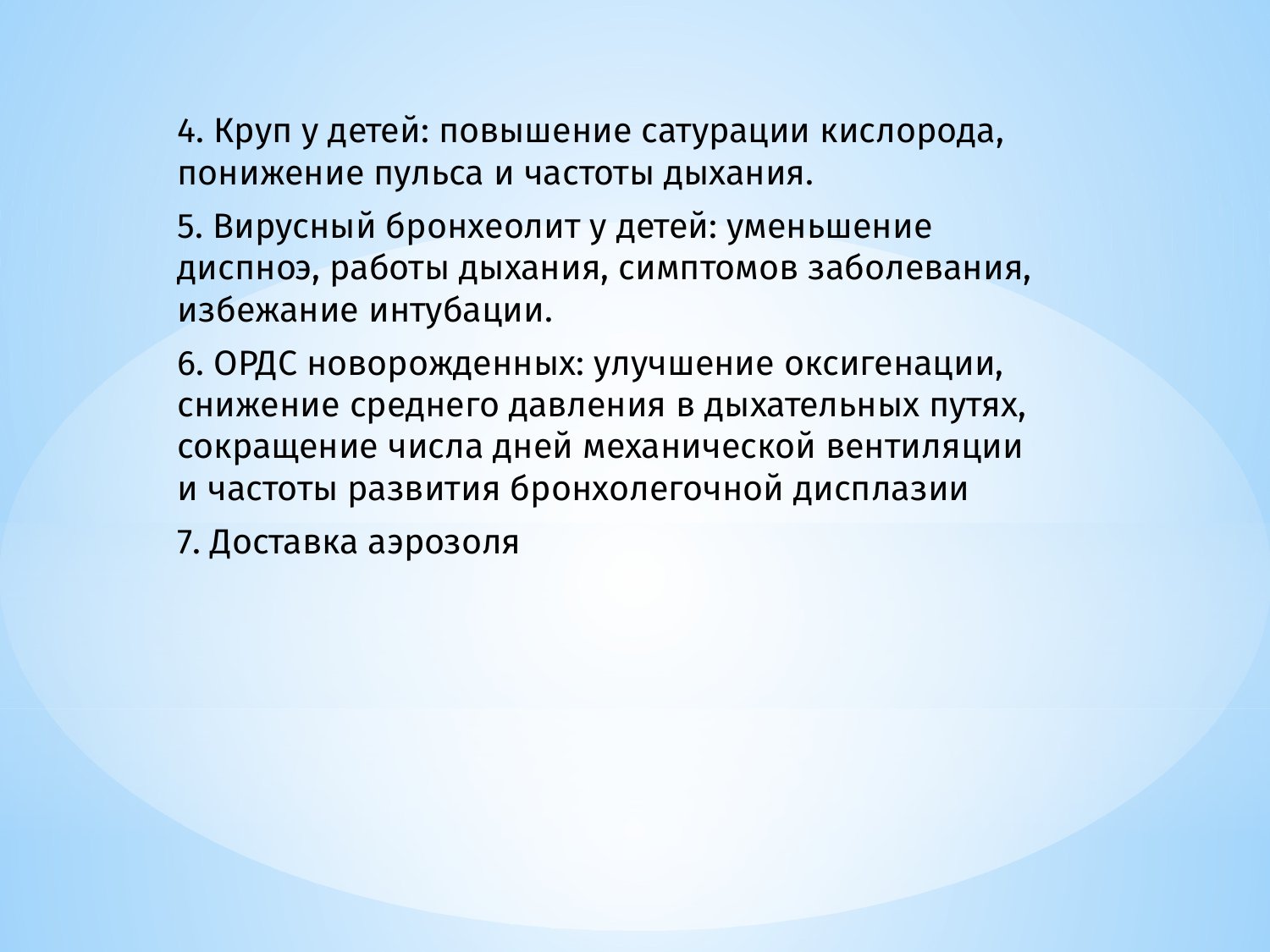

4. Круп у детей: повышение сатурации кислорода, понижение пульса и частоты дыхания.
5. Вирусный бронхеолит у детей: уменьшение диспноэ, работы дыхания, симптомов заболевания, избежание интубации.
6. ОРДС новорожденных: улучшение оксигенации, снижение среднего давления в дыхательных путях, сокращение числа дней механической вентиляции и частоты развития бронхолегочной дисплазии
7. Доставка аэрозоля

#